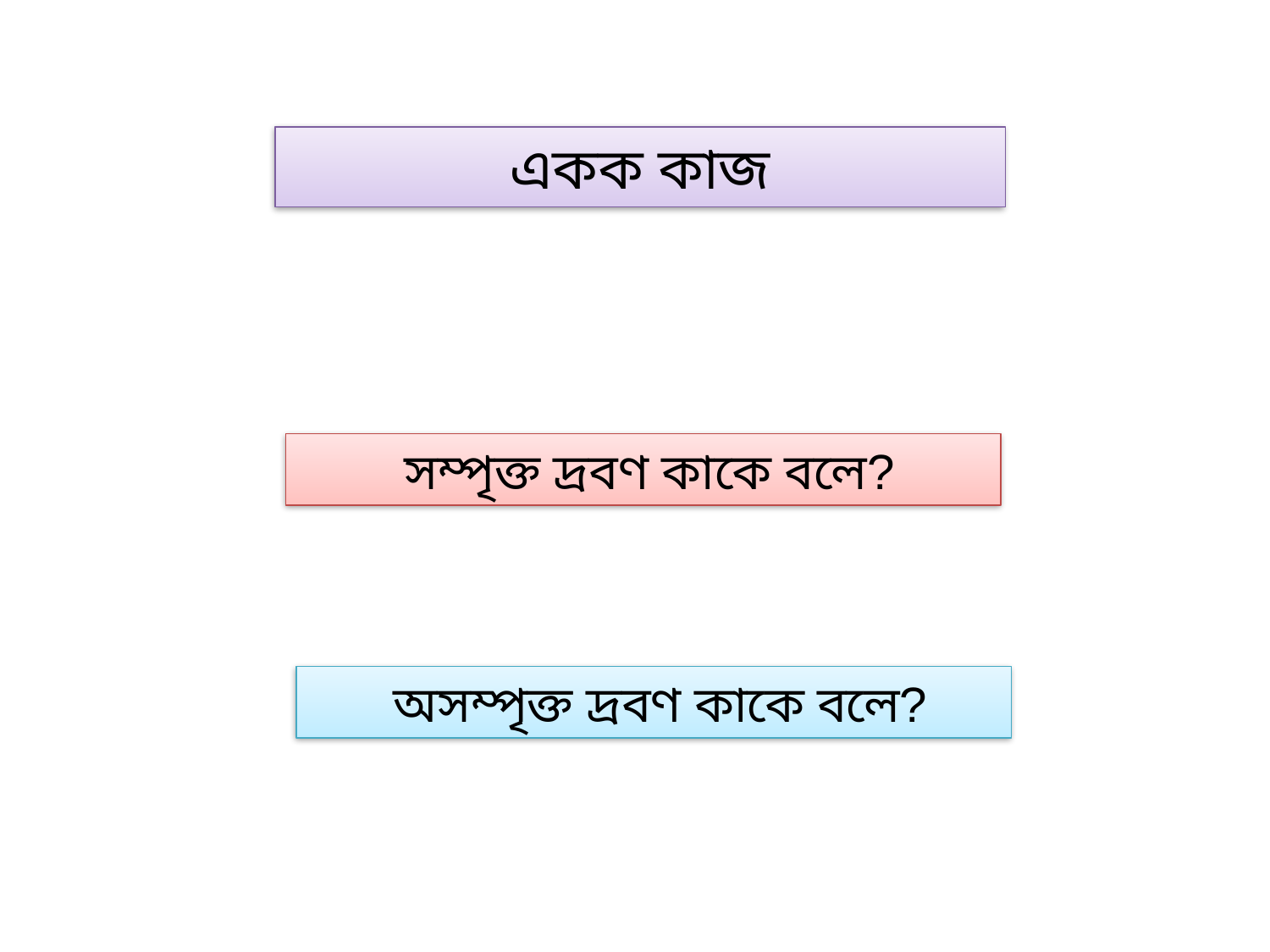

একক কাজ
 সম্পৃক্ত দ্রবণ কাকে বলে?
 অসম্পৃক্ত দ্রবণ কাকে বলে?